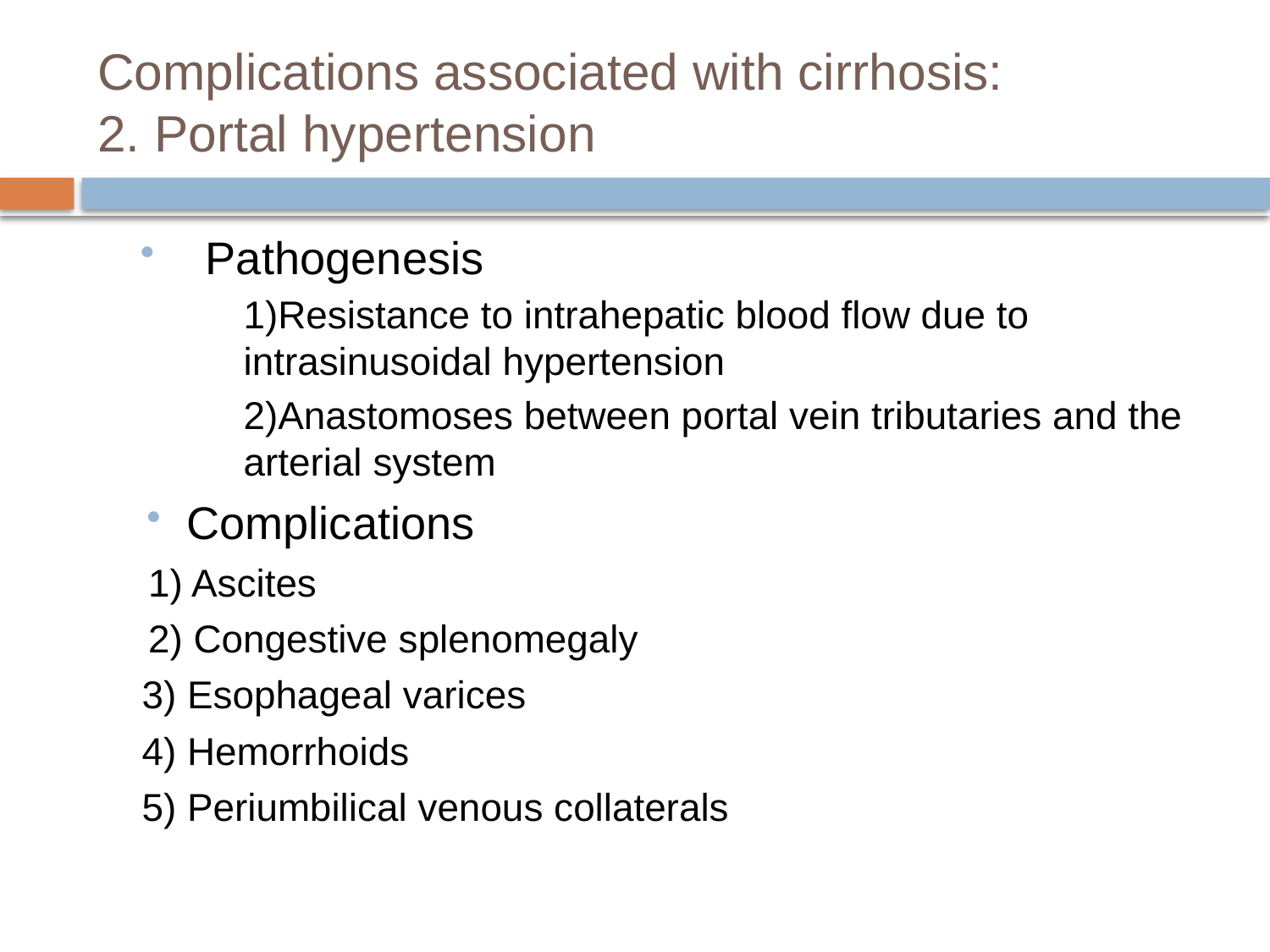

# Complications associated with cirrhosis: 2. Portal hypertension
Pathogenesis
1)Resistance to intrahepatic blood flow due to intrasinusoidal hypertension
2)Anastomoses between portal vein tributaries and the arterial system
Complications
1) Ascites
2) Congestive splenomegaly
3) Esophageal varices
4) Hemorrhoids
5) Periumbilical venous collaterals